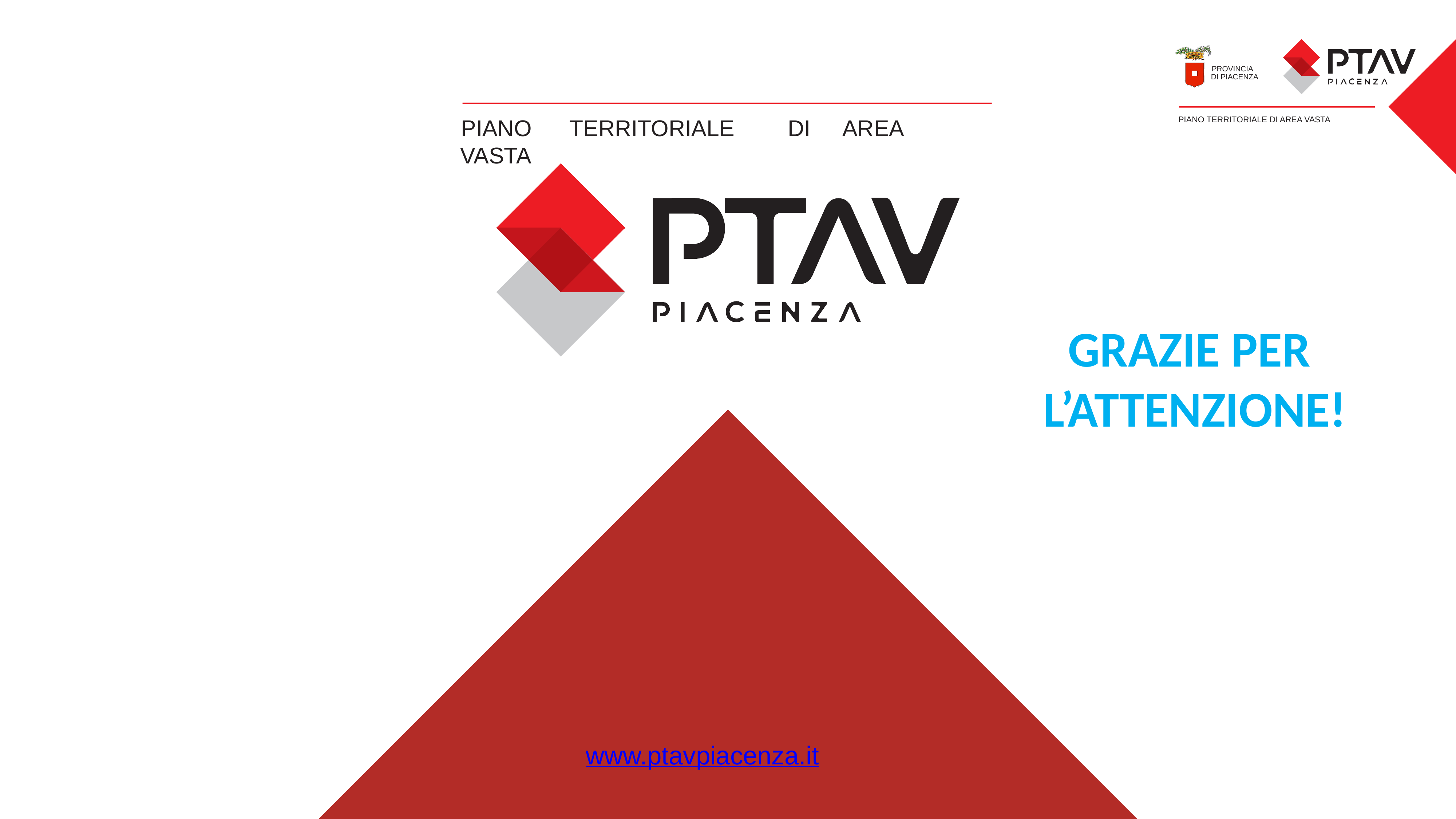

PIANO	TERRITORIALE	DI	AREA	VASTA

GRAZIE PER
L’ATTENZIONE!

www.ptavpiacenza.it